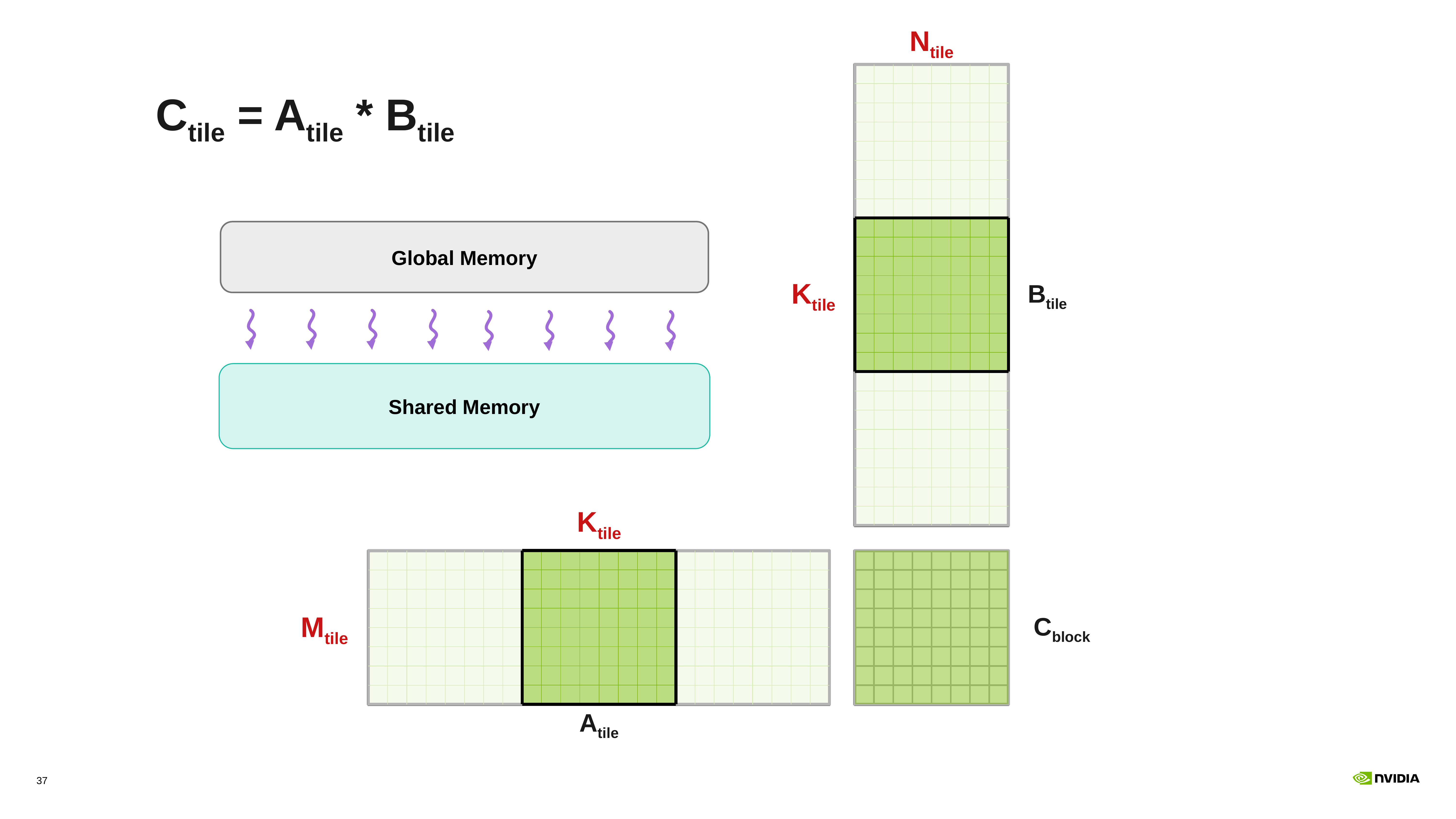

Ntile

Ctile = Atile * Btile

Global Memory
Ktile
Btile

Shared Memory
Ktile

Mtile
Cblock
Atile
37